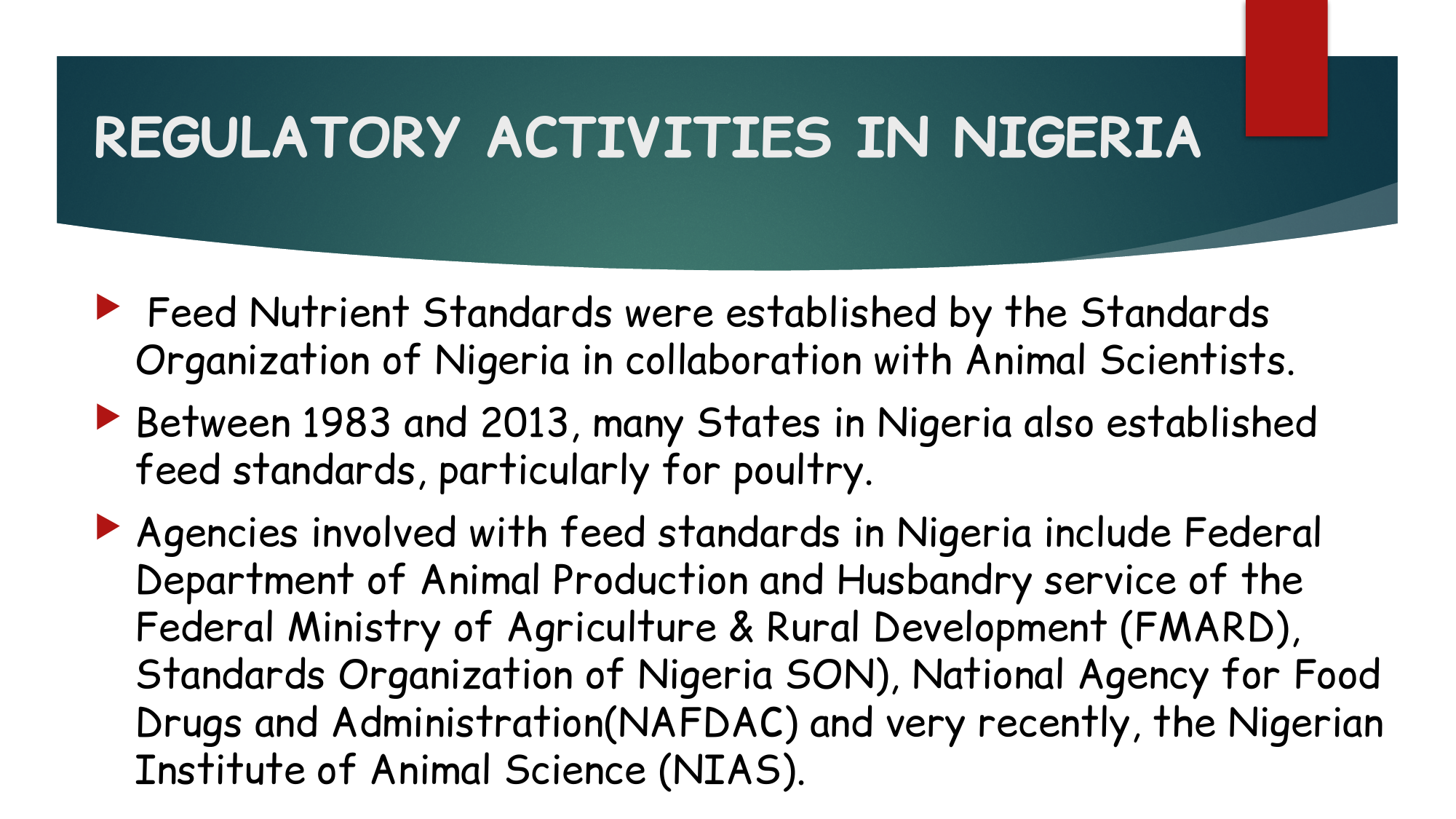

# REGULATORY ACTIVITIES IN NIGERIA
 Feed Nutrient Standards were established by the Standards Organization of Nigeria in collaboration with Animal Scientists.
Between 1983 and 2013, many States in Nigeria also established feed standards, particularly for poultry.
Agencies involved with feed standards in Nigeria include Federal Department of Animal Production and Husbandry service of the Federal Ministry of Agriculture & Rural Development (FMARD), Standards Organization of Nigeria SON), National Agency for Food Drugs and Administration(NAFDAC) and very recently, the Nigerian Institute of Animal Science (NIAS).